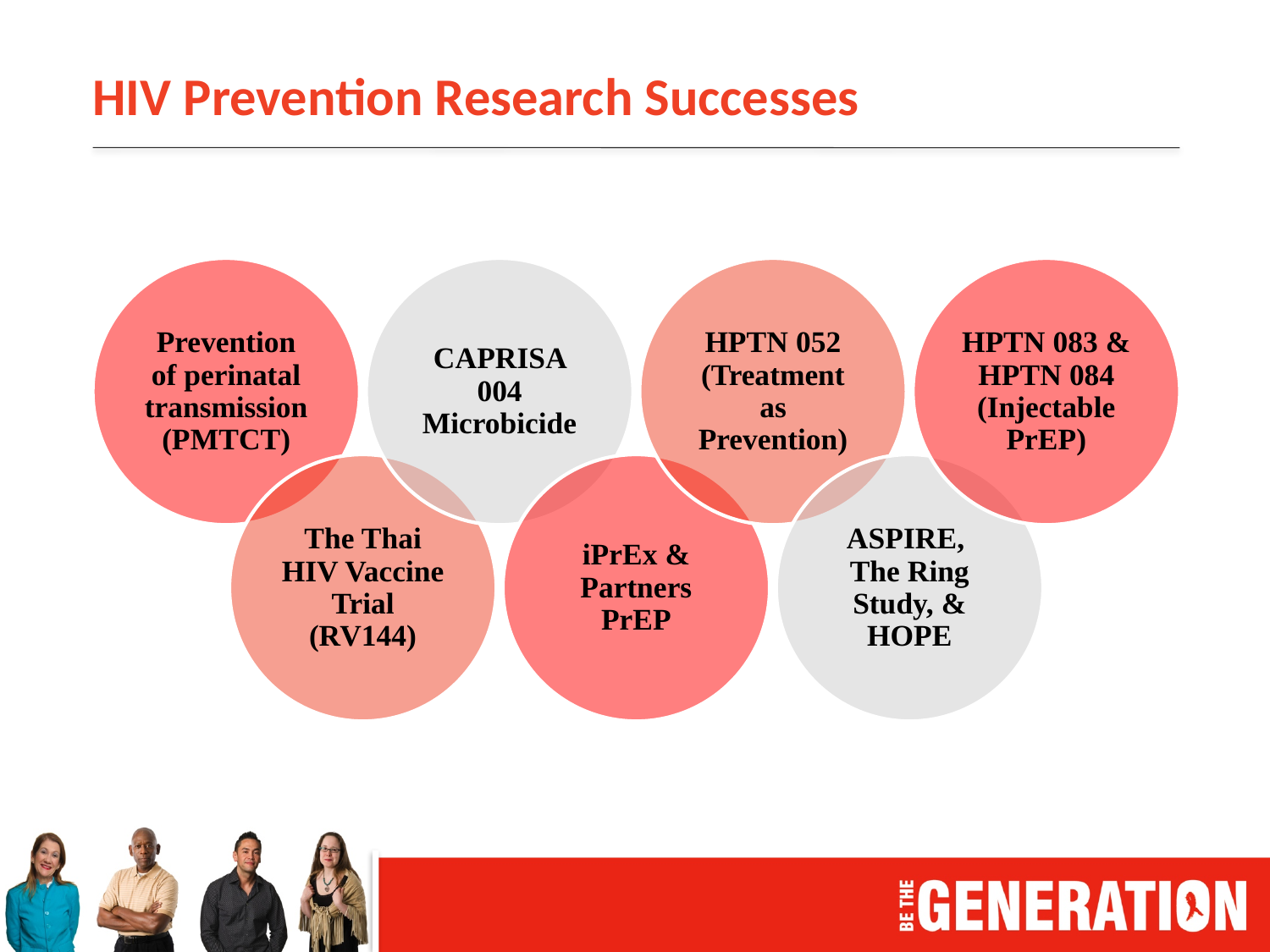

# HIV Prevention Research Successes
Prevention of perinatal transmission (PMTCT)
The Thai HIV Vaccine Trial (RV144)
CAPRISA 004 Microbicide
iPrEx & Partners PrEP
HPTN 052 (Treatment as Prevention)
ASPIRE,  The Ring Study, & HOPE
HPTN 083 & HPTN 084 (Injectable PrEP)